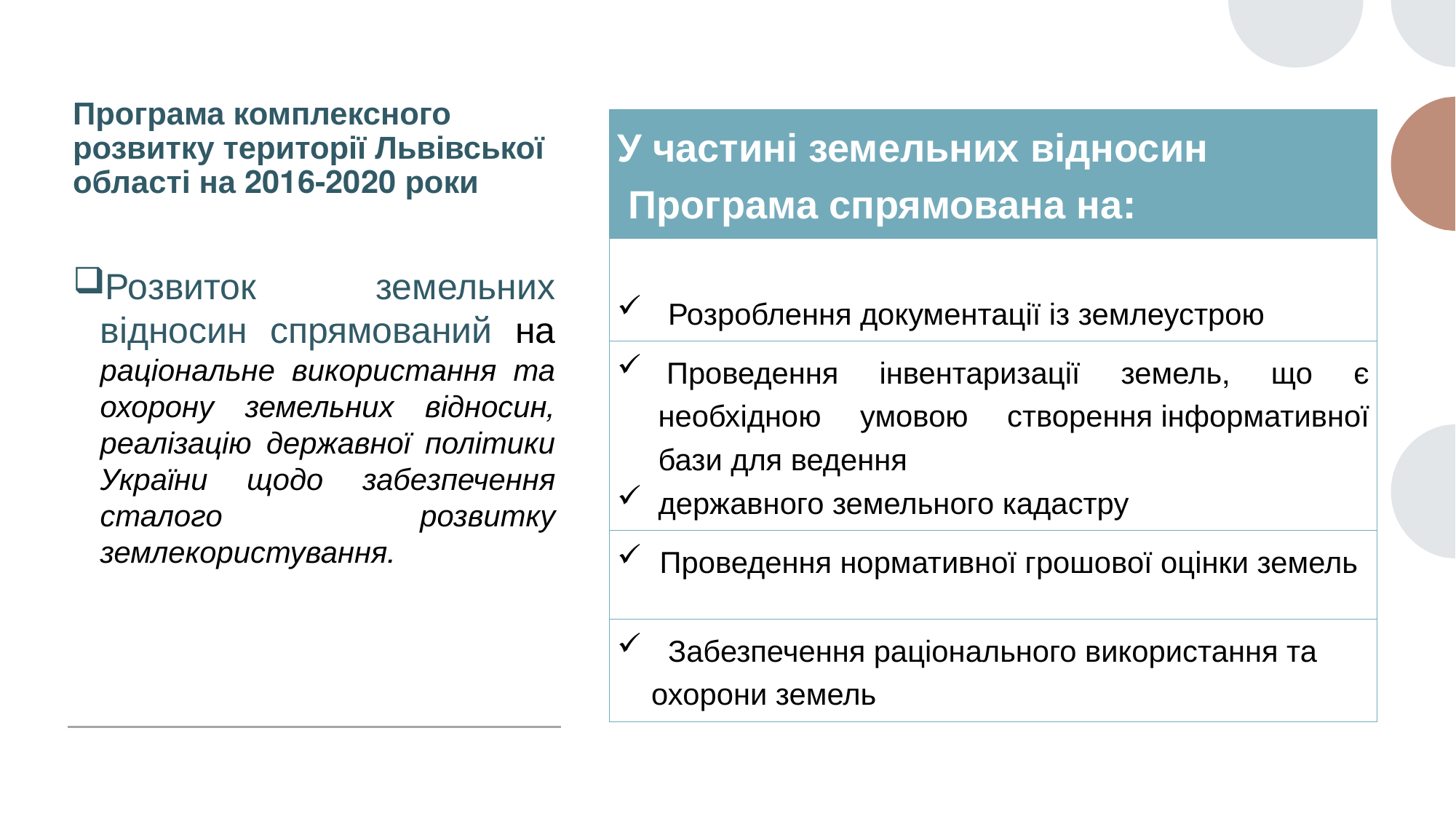

# Програма комплексного розвитку території Львівської області на 2016-2020 роки
| У частині земельних відносин  Програма спрямована на: |
| --- |
| Розроблення документації із землеустрою |
| Проведення інвентаризації земель, що є необхідною умовою створення інформативної бази для ведення  державного земельного кадастру |
| Проведення нормативної грошової оцінки земель |
| Забезпечення раціонального використання та охорони земель |
Розвиток земельних відносин спрямований на раціональне використання та охорону земельних відносин, реалізацію державної політики України щодо забезпечення сталого розвитку землекористування.